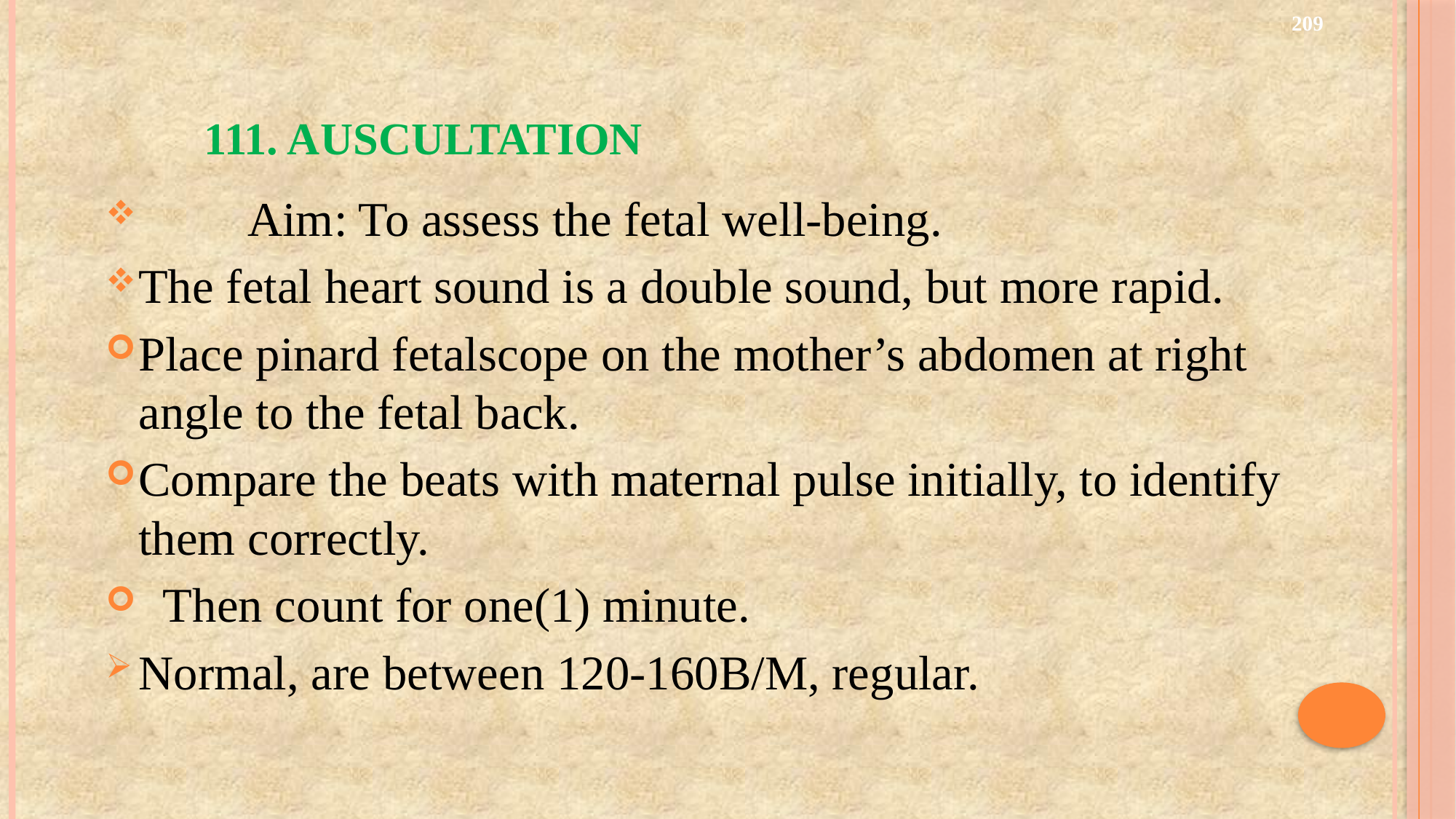

209
# 111. AUSCULTATION
	Aim: To assess the fetal well-being.
The fetal heart sound is a double sound, but more rapid.
Place pinard fetalscope on the mother’s abdomen at right angle to the fetal back.
Compare the beats with maternal pulse initially, to identify them correctly.
  Then count for one(1) minute.
Normal, are between 120-160B/M, regular.